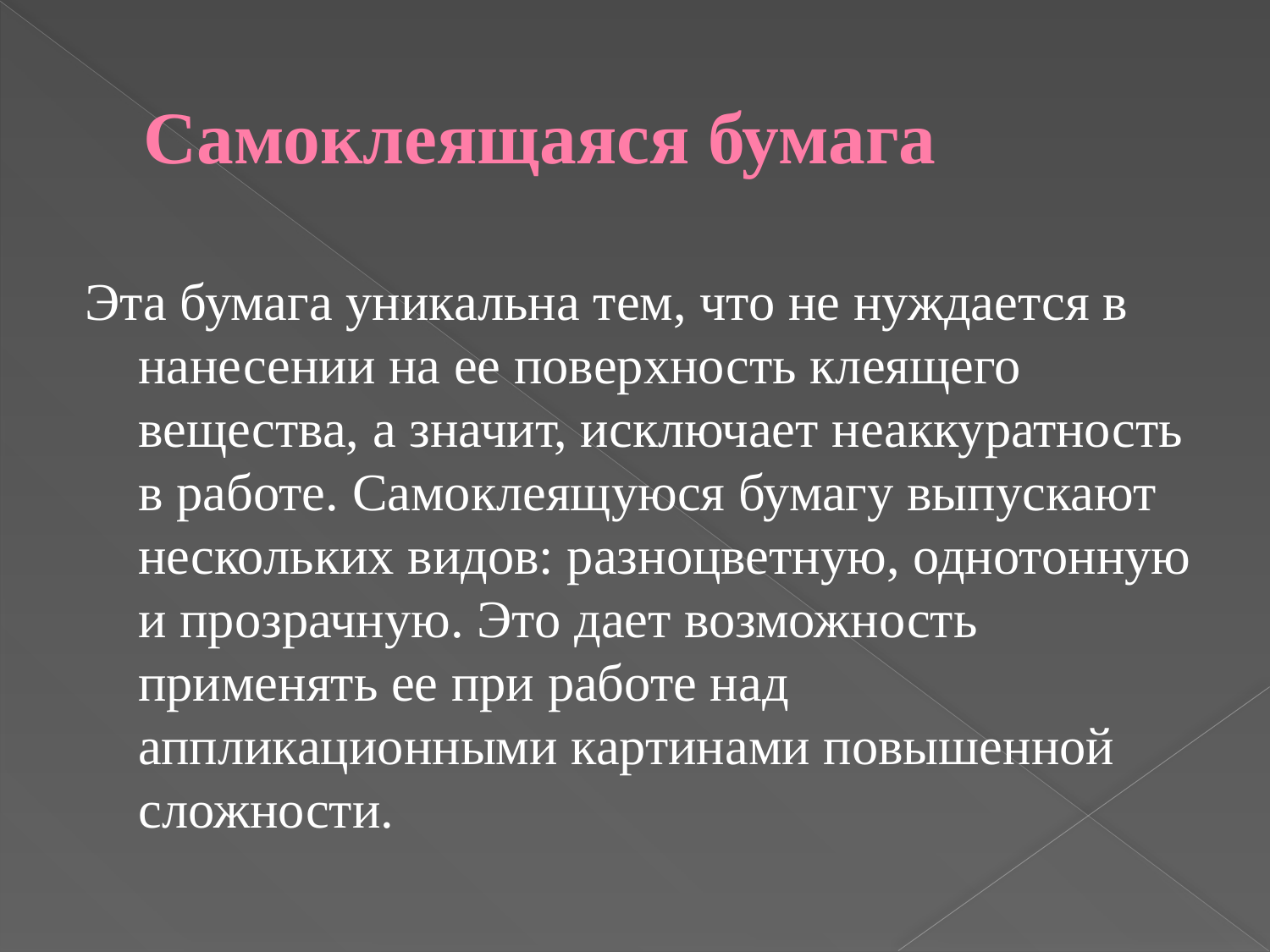

# Самоклеящаяся бумага
Эта бумага уникальна тем, что не нуждается в нанесении на ее поверхность клеящего вещества, а значит, исключает неаккуратность в работе. Самоклеящуюся бумагу выпускают нескольких видов: разноцветную, однотонную и прозрачную. Это дает возможность применять ее при работе над аппликационными картинами повышенной сложности.